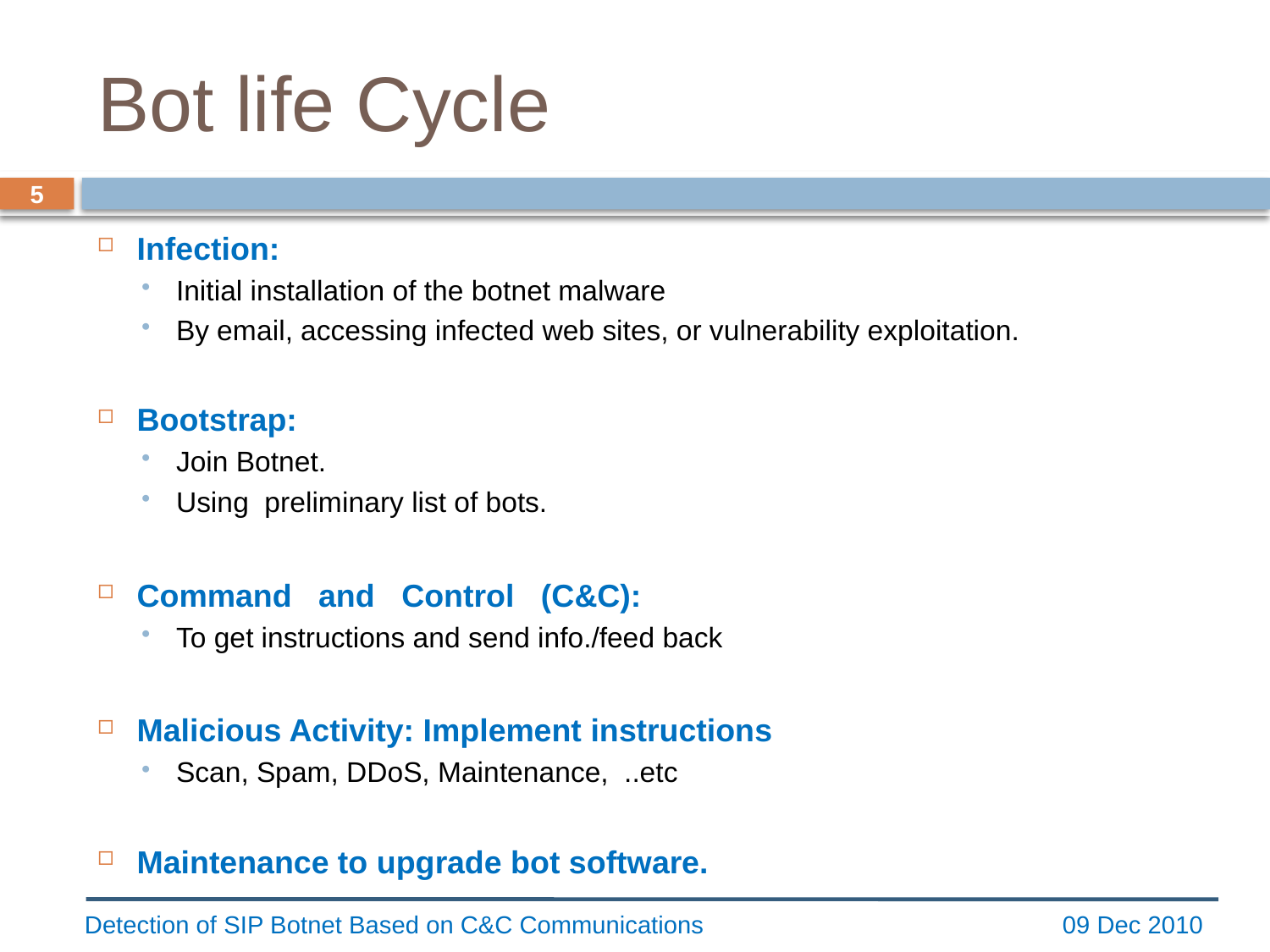

# Bot life Cycle
5
Infection:
Initial installation of the botnet malware
By email, accessing infected web sites, or vulnerability exploitation.

Bootstrap:
Join Botnet.
Using  preliminary list of bots.

Command   and   Control   (C&C):
To get instructions and send info./feed back

Malicious Activity: Implement instructions
Scan, Spam, DDoS, Maintenance,  ..etc

Maintenance to upgrade bot software.

Detection of SIP Botnet Based on C&C Communications
09 Dec 2010